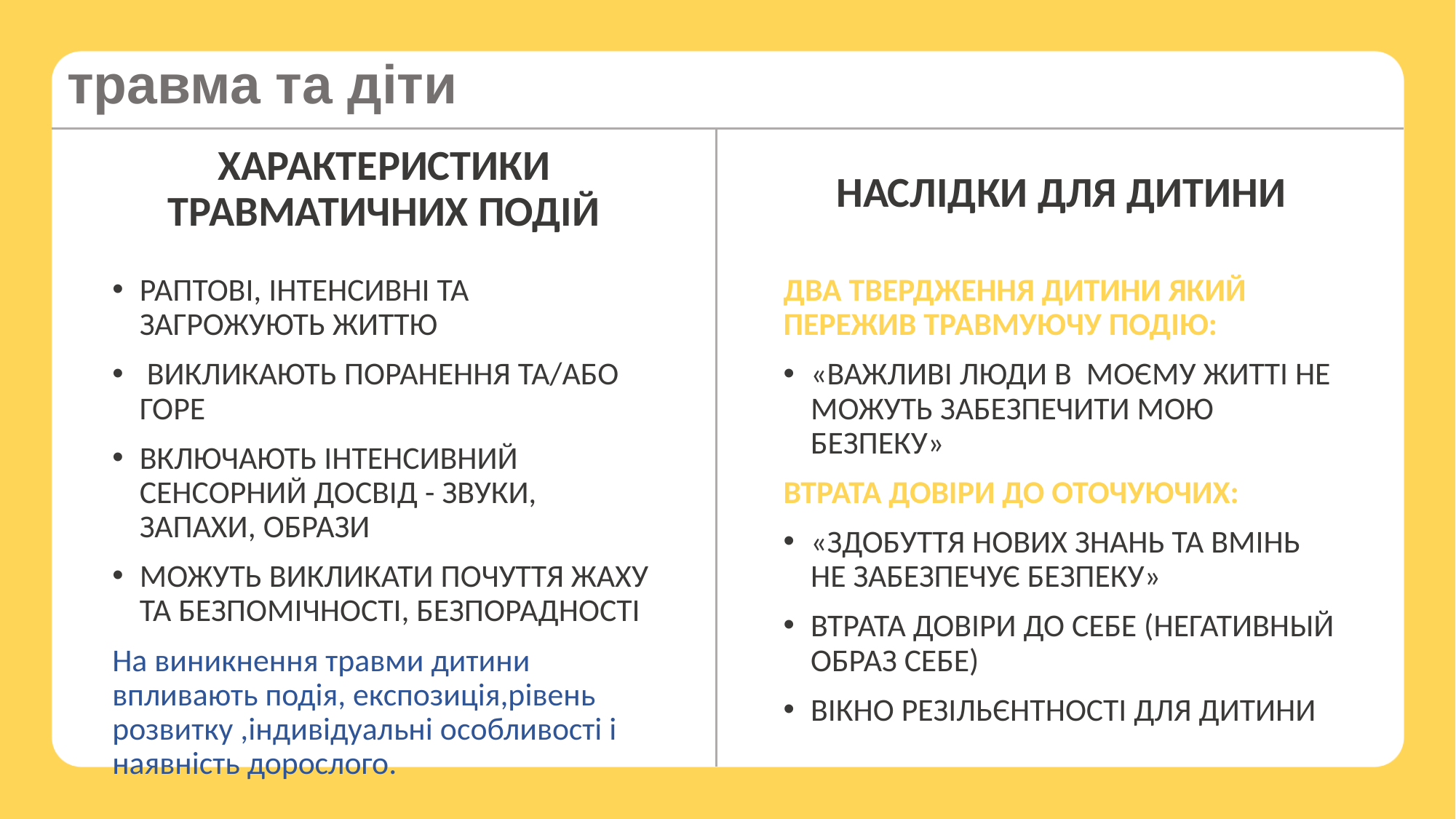

# травма та діти
ХАРАКТЕРИСТИКИ ТРАВМАТИЧНИХ ПОДІЙ
НАСЛІДКИ ДЛЯ ДИТИНИ
РАПТОВІ, ІНТЕНСИВНІ ТА ЗАГРОЖУЮТЬ ЖИТТЮ
 ВИКЛИКАЮТЬ ПОРАНЕННЯ ТА/АБО ГОРЕ
ВКЛЮЧАЮТЬ ІНТЕНСИВНИЙ СЕНСОРНИЙ ДОСВІД - ЗВУКИ, ЗАПАХИ, ОБРАЗИ
МОЖУТЬ ВИКЛИКАТИ ПОЧУТТЯ ЖАХУ ТА БЕЗПОМІЧНОСТІ, БЕЗПОРАДНОСТІ
На виникнення травми дитини впливають подія, експозиція,рівень розвитку ,індивідуальні особливості і наявність дорослого.
ДВА ТВЕРДЖЕННЯ ДИТИНИ ЯКИЙ ПЕРЕЖИВ ТРАВМУЮЧУ ПОДІЮ:
«ВАЖЛИВІ ЛЮДИ В  МОЄМУ ЖИТТІ НЕ МОЖУТЬ ЗАБЕЗПЕЧИТИ МОЮ БЕЗПЕКУ»
ВТРАТА ДОВІРИ ДО ОТОЧУЮЧИХ:
«ЗДОБУТТЯ НОВИХ ЗНАНЬ ТА ВМІНЬ НЕ ЗАБЕЗПЕЧУЄ БЕЗПЕКУ»
ВТРАТА ДОВІРИ ДО СЕБЕ (НЕГАТИВНЫЙ ОБРАЗ СЕБЕ)
ВІКНО РЕЗІЛЬЄНТНОСТІ ДЛЯ ДИТИНИ